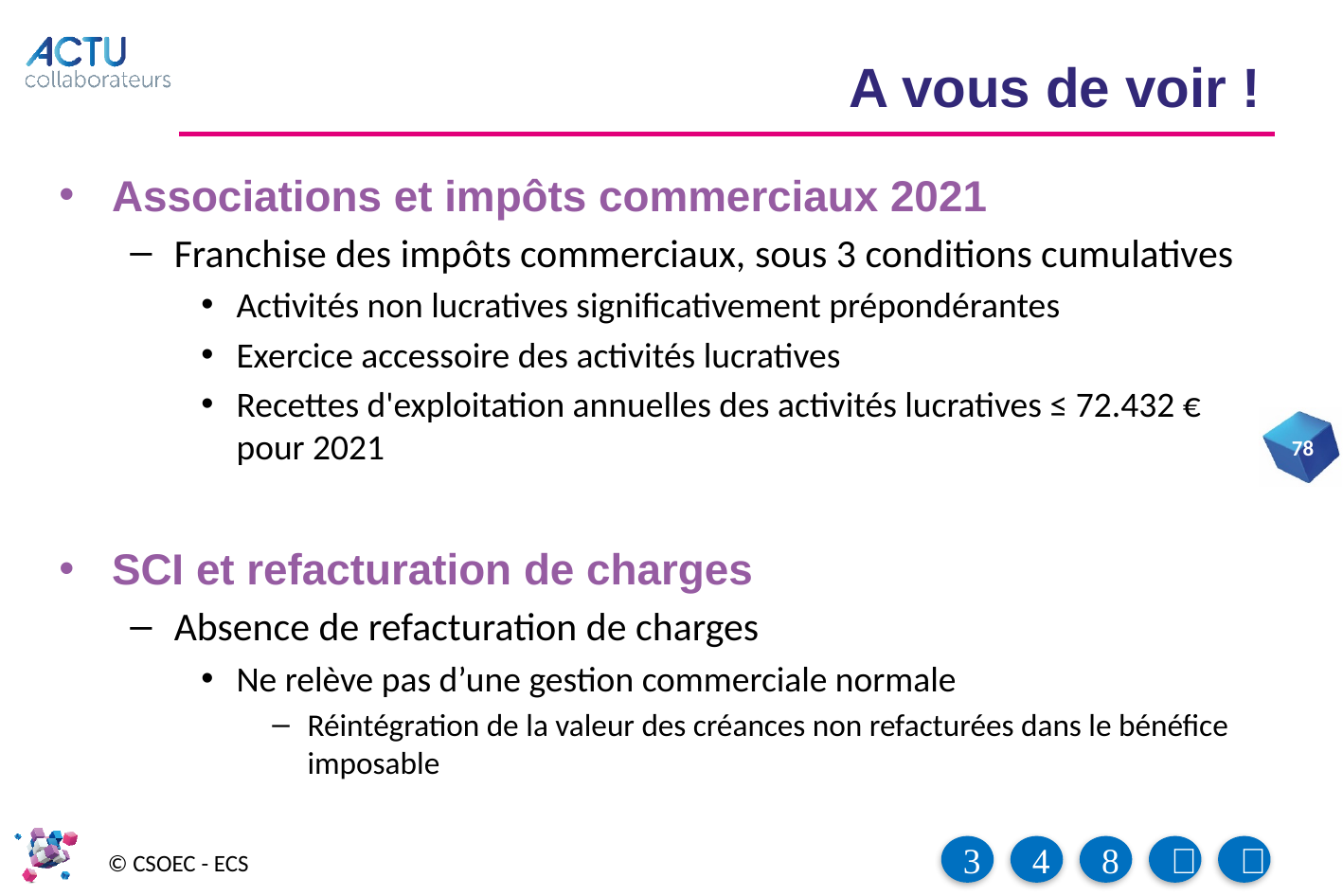

# A vous de voir !
Associations et impôts commerciaux 2021
Franchise des impôts commerciaux, sous 3 conditions cumulatives
Activités non lucratives significativement prépondérantes
Exercice accessoire des activités lucratives
Recettes d'exploitation annuelles des activités lucratives ≤ 72.432 € pour 2021

SCI et refacturation de charges
Absence de refacturation de charges
Ne relève pas d’une gestion commerciale normale
Réintégration de la valeur des créances non refacturées dans le bénéfice imposable
78